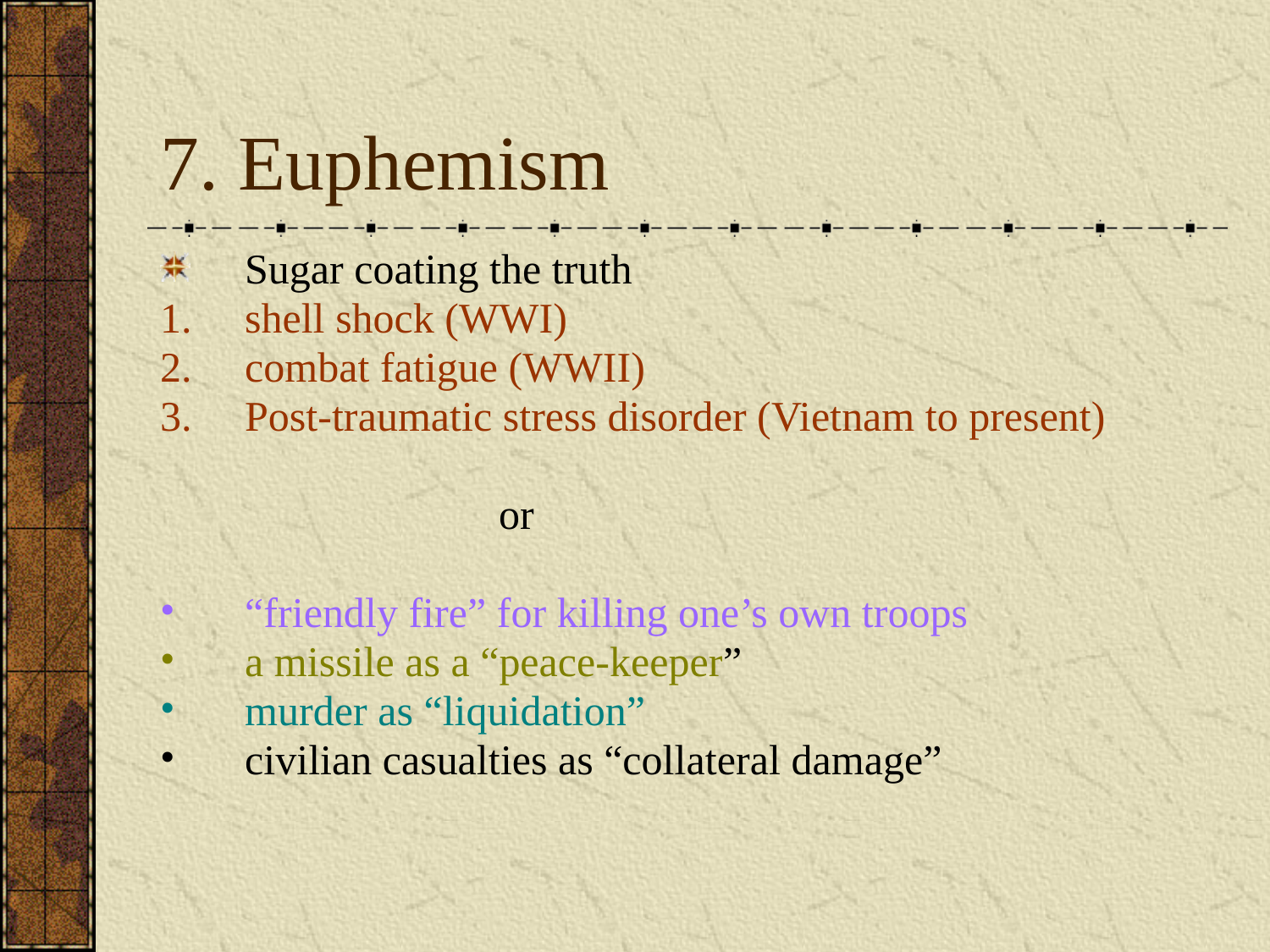

# 7. Euphemism
Sugar coating the truth
shell shock (WWI)
combat fatigue (WWII)
Post-traumatic stress disorder (Vietnam to present)

			or

“friendly fire” for killing one’s own troops
a missile as a “peace-keeper”
murder as “liquidation”
civilian casualties as “collateral damage”